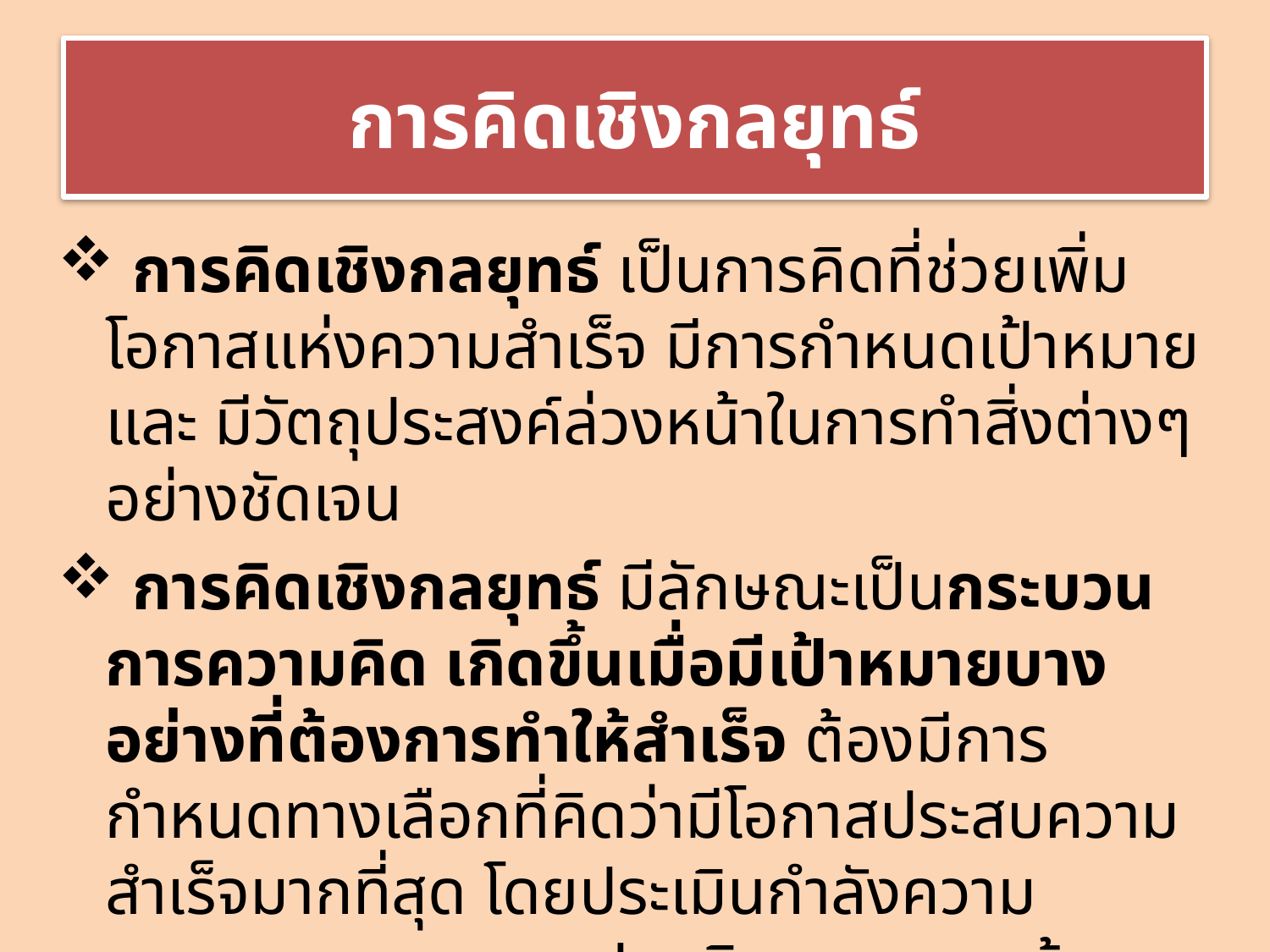

# การคิดเชิงกลยุทธ์
 การคิดเชิงกลยุทธ์ เป็นการคิดที่ช่วยเพิ่มโอกาสแห่งความสำเร็จ มีการกำหนดเป้าหมาย และ มีวัตถุประสงค์ล่วงหน้าในการทำสิ่งต่างๆอย่างชัดเจน
 การคิดเชิงกลยุทธ์ มีลักษณะเป็นกระบวนการความคิด เกิดขึ้นเมื่อมีเป้าหมายบางอย่างที่ต้องการทำให้สำเร็จ ต้องมีการกำหนดทางเลือกที่คิดว่ามีโอกาสประสบความสำเร็จมากที่สุด โดยประเมินกำลังความสามารถของตนเอง ประเมินสภาพแวดล้อม สามารถคาดการณ์อนาคตที่อาจเกิดขึ้น